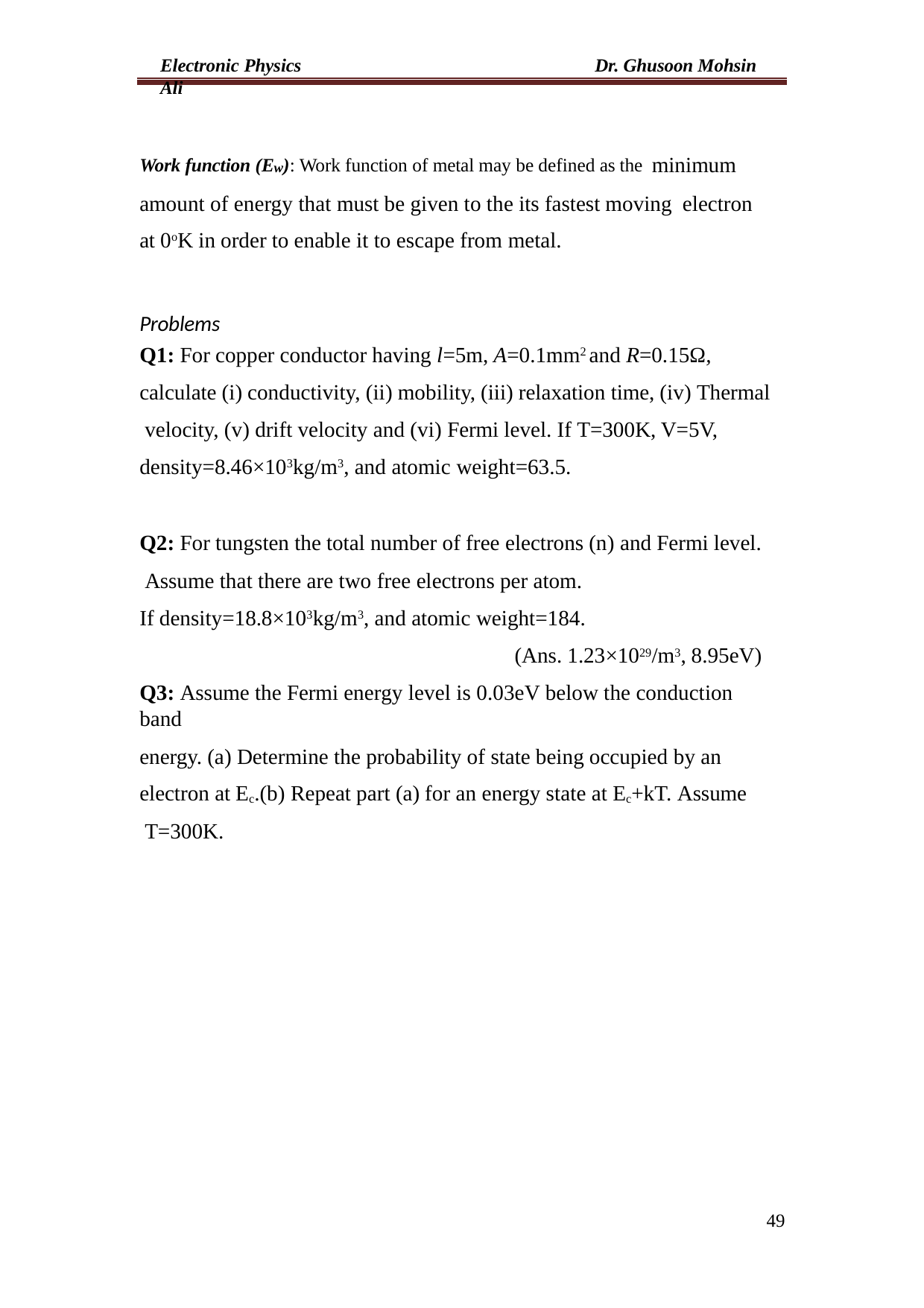

Electronic Physics	Dr. Ghusoon Mohsin Ali

Work function (Ew): Work function of metal may be defined as the  minimum amount of energy that must be given to the its fastest moving  electron at 0oK in order to enable it to escape from metal.

Problems
Q1: For copper conductor having l=5m, A=0.1mm2 and R=0.15Ω,
calculate (i) conductivity, (ii) mobility, (iii) relaxation time, (iv) Thermal  velocity, (v) drift velocity and (vi) Fermi level. If T=300K, V=5V,  density=8.46×103kg/m3, and atomic weight=63.5.

Q2: For tungsten the total number of free electrons (n) and Fermi level.  Assume that there are two free electrons per atom.
If density=18.8×103kg/m3, and atomic weight=184.
(Ans. 1.23×1029/m3, 8.95eV)
Q3: Assume the Fermi energy level is 0.03eV below the conduction band
energy. (a) Determine the probability of state being occupied by an  electron at Ec.(b) Repeat part (a) for an energy state at Ec+kT. Assume  T=300K.

49